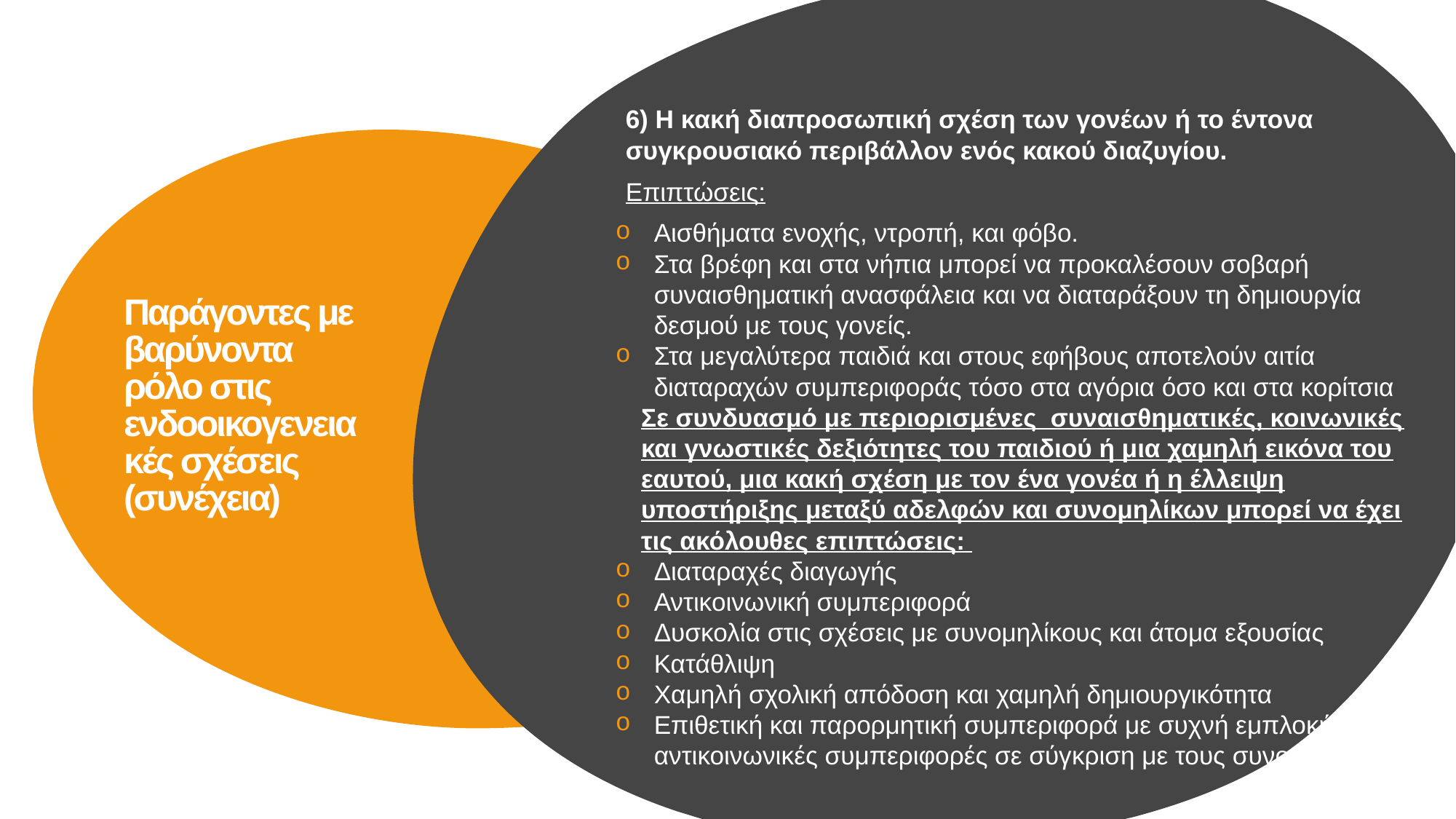

6) Η κακή διαπροσωπική σχέση των γονέων ή το έντονα συγκρουσιακό περιβάλλον ενός κακού διαζυγίου.
Επιπτώσεις:
Αισθήματα ενοχής, ντροπή, και φόβο.
Στα βρέφη και στα νήπια μπορεί να προκαλέσουν σοβαρή συναισθηματική ανασφάλεια και να διαταράξουν τη δημιουργία δεσμού με τους γονείς.
Στα μεγαλύτερα παιδιά και στους εφήβους αποτελούν αιτία διαταραχών συμπεριφοράς τόσο στα αγόρια όσο και στα κορίτσια
Σε συνδυασμό με περιορισμένες  συναισθηματικές, κοινωνικές και γνωστικές δεξιότητες του παιδιού ή μια χαμηλή εικόνα του εαυτού, μια κακή σχέση με τον ένα γονέα ή η έλλειψη υποστήριξης μεταξύ αδελφών και συνομηλίκων μπορεί να έχει τις ακόλουθες επιπτώσεις:
Διαταραχές διαγωγής
Αντικοινωνική συμπεριφορά
Δυσκολία στις σχέσεις με συνομηλίκους και άτομα εξουσίας
Κατάθλιψη
Χαμηλή σχολική απόδοση και χαμηλή δημιουργικότητα
Επιθετική και παρορμητική συμπεριφορά με συχνή εμπλοκή σε αντικοινωνικές συμπεριφορές σε σύγκριση με τους συνομηλίκους.

# Παράγοντες με βαρύνοντα ρόλο στις ενδοοικογενειακές σχέσεις (συνέχεια)